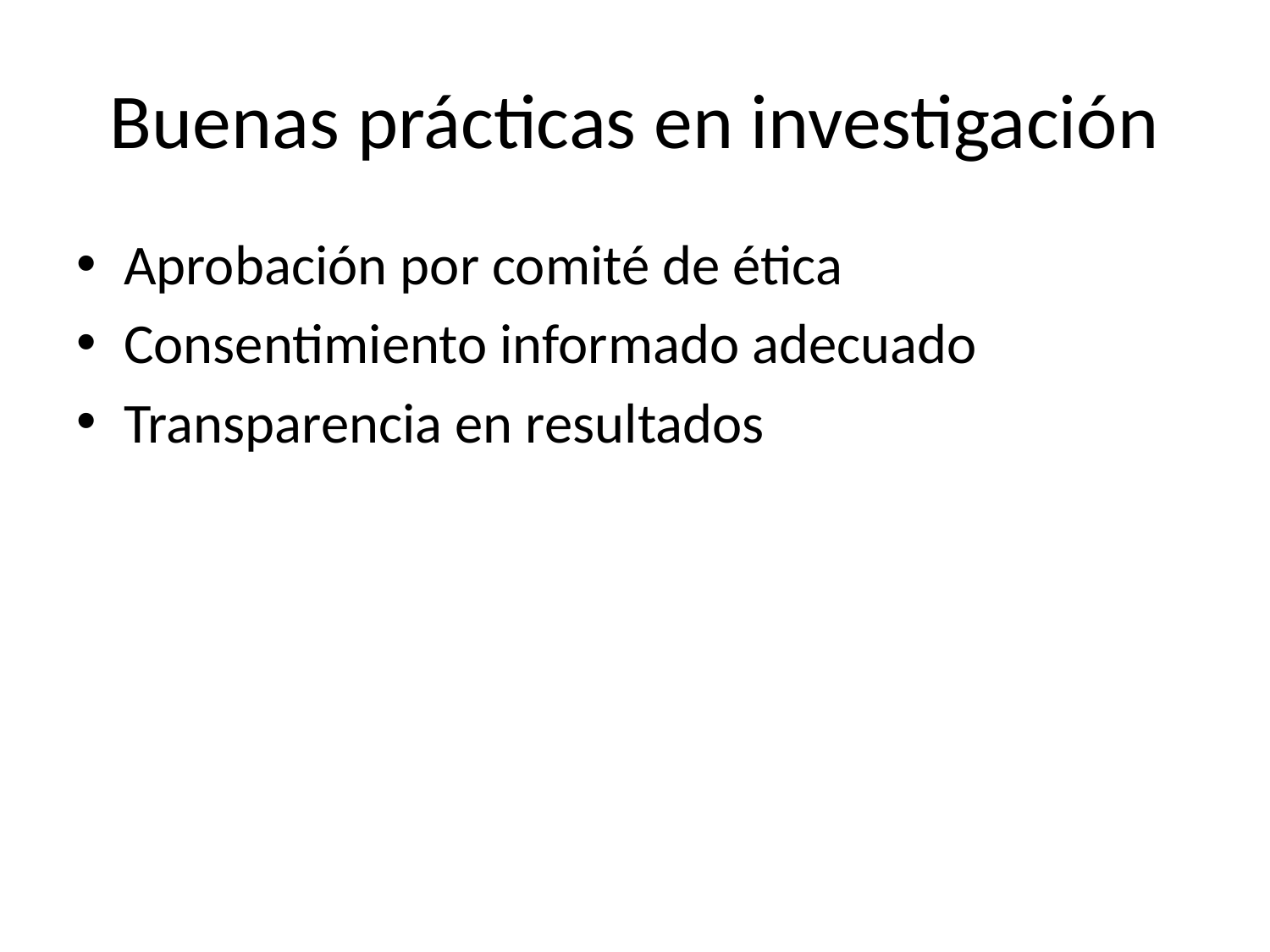

# Buenas prácticas en investigación
Aprobación por comité de ética
Consentimiento informado adecuado
Transparencia en resultados